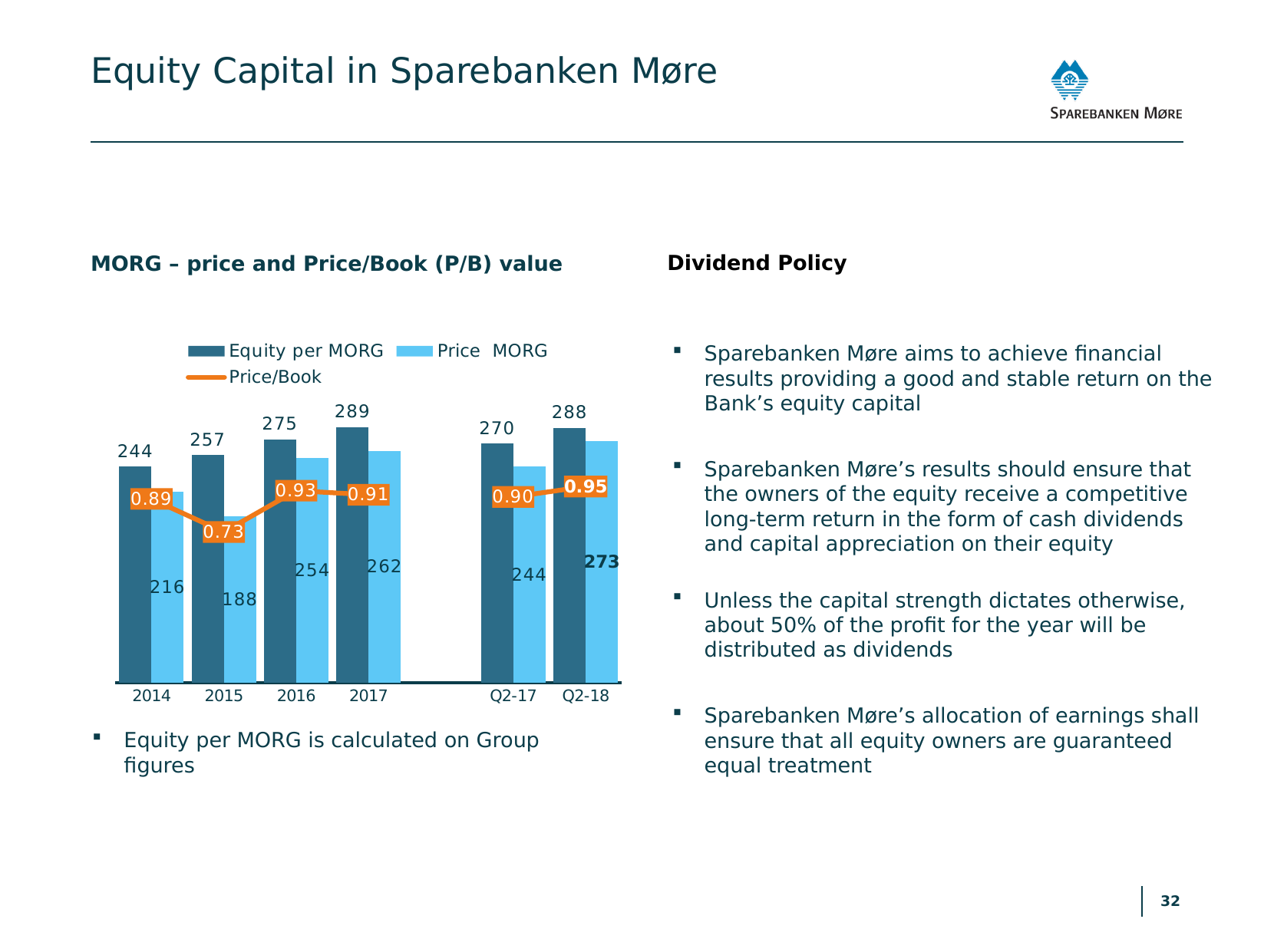

# Equity Capital in Sparebanken Møre

Dividend Policy
MORG – price and Price/Book (P/B) value

### Chart

| Category | Equity per MORG | Price  MORG | Price/Book |
|---|---|---|---|
| 2014 | 244.0 | 216.0 | 0.89 |
| 2015 | 257.0 | 188.0 | 0.73 |
| 2016 | 275.0 | 254.0 | 0.93 |
| 2017 | 289.0 | 262.0 | 0.91 |
|  | None | None | None |
| Q2-17 | 270.0 | 244.0 | 0.9 |
| Q2-18 | 288.0 | 273.0 | 0.95 |
Sparebanken Møre aims to achieve financial results providing a good and stable return on the Bank’s equity capital

Sparebanken Møre’s results should ensure that the owners of the equity receive a competitive long-term return in the form of cash dividends and capital appreciation on their equity

Unless the capital strength dictates otherwise, about 50% of the profit for the year will be distributed as dividends

Sparebanken Møre’s allocation of earnings shall ensure that all equity owners are guaranteed equal treatment

Equity per MORG is calculated on Group figures
32